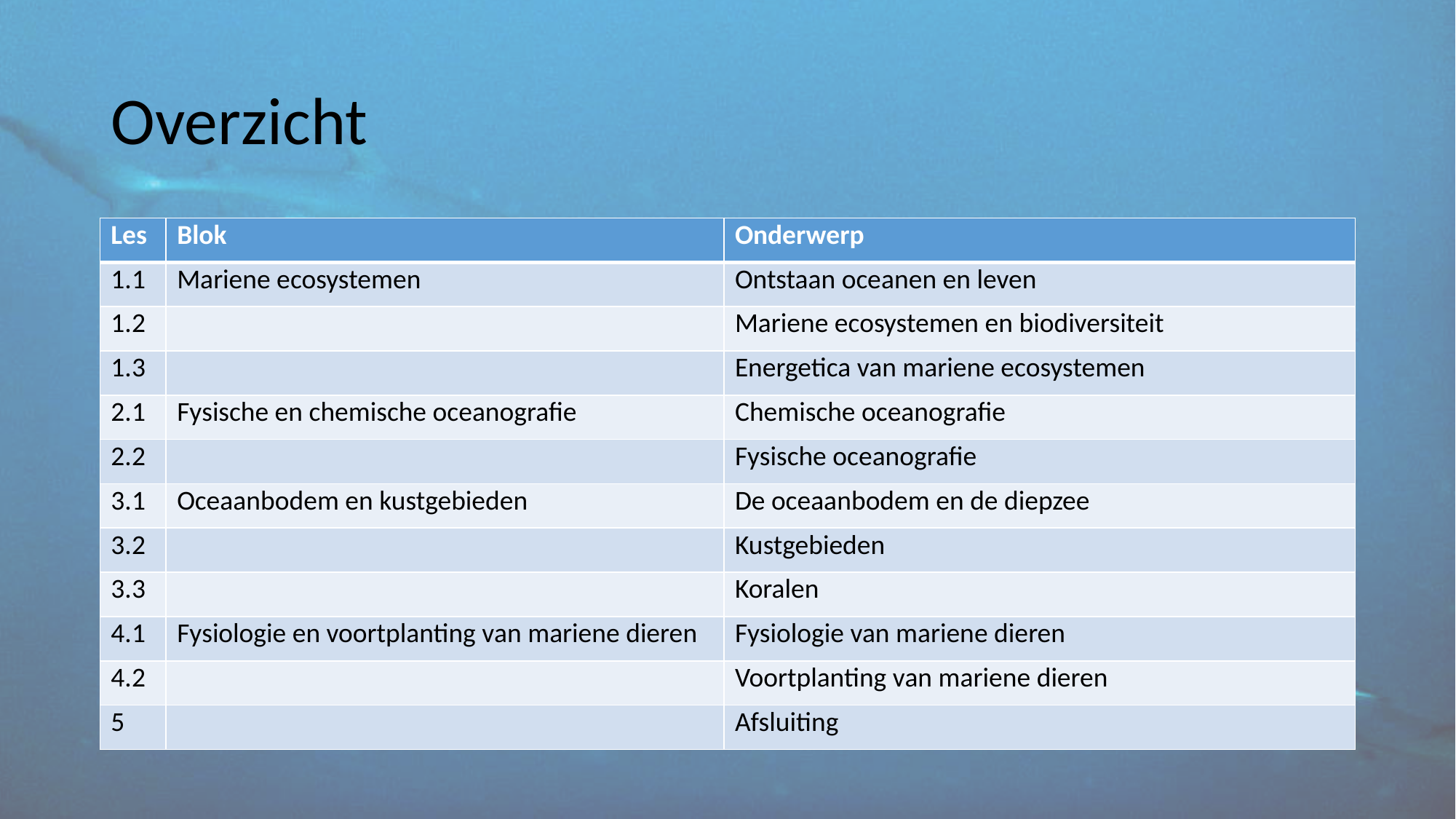

# Overzicht
| Les | Blok | Onderwerp |
| --- | --- | --- |
| 1.1 | Mariene ecosystemen | Ontstaan oceanen en leven |
| 1.2 |  | Mariene ecosystemen en biodiversiteit |
| 1.3 |  | Energetica van mariene ecosystemen |
| 2.1 | Fysische en chemische oceanografie | Chemische oceanografie |
| 2.2 |  | Fysische oceanografie |
| 3.1 | Oceaanbodem en kustgebieden | De oceaanbodem en de diepzee |
| 3.2 |  | Kustgebieden |
| 3.3 |  | Koralen |
| 4.1 | Fysiologie en voortplanting van mariene dieren | Fysiologie van mariene dieren |
| 4.2 |  | Voortplanting van mariene dieren |
| 5 |  | Afsluiting |